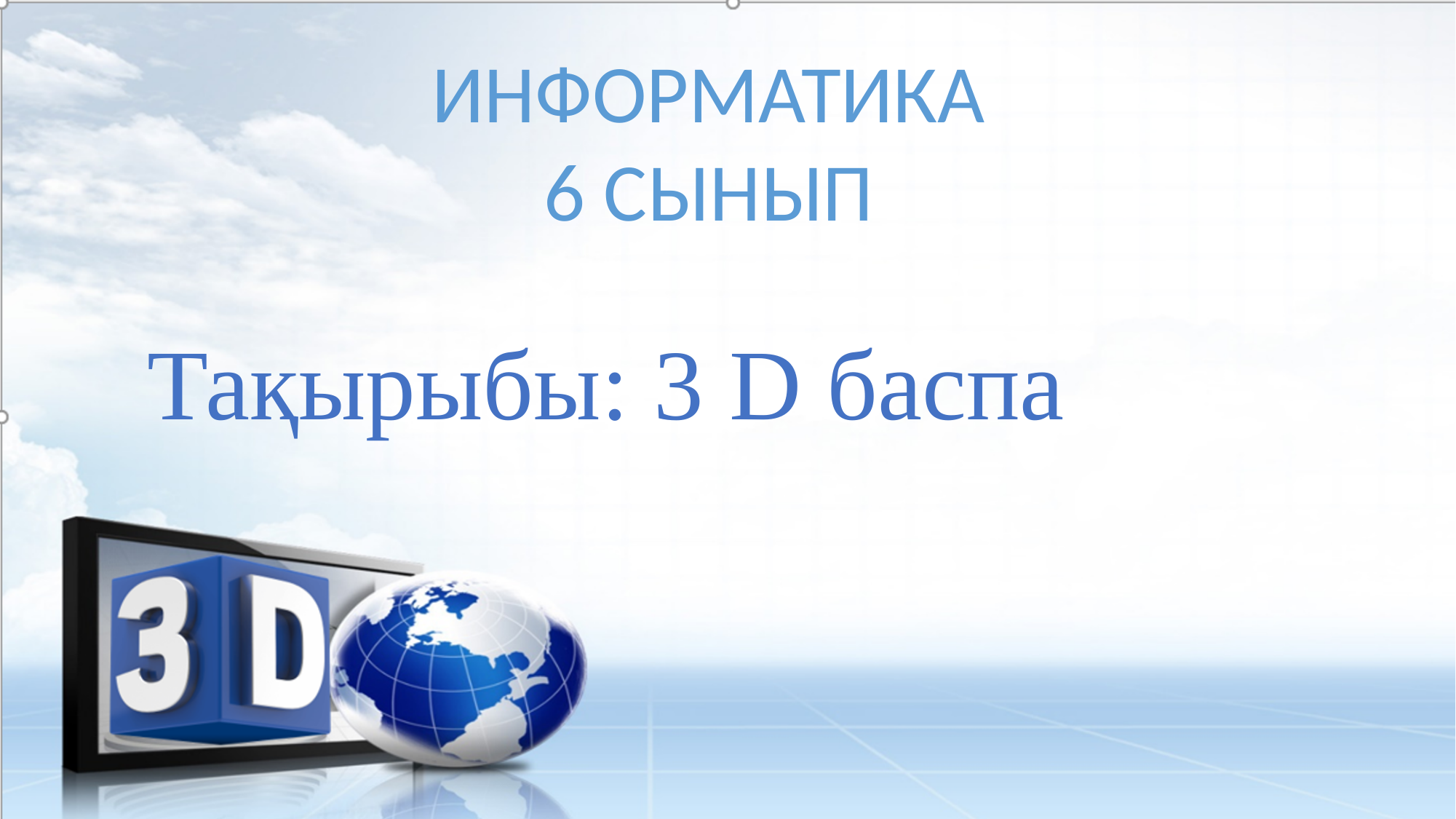

ИНФОРМАТИКА
6 СЫНЫП
# Тақырыбы: 3 D баспа